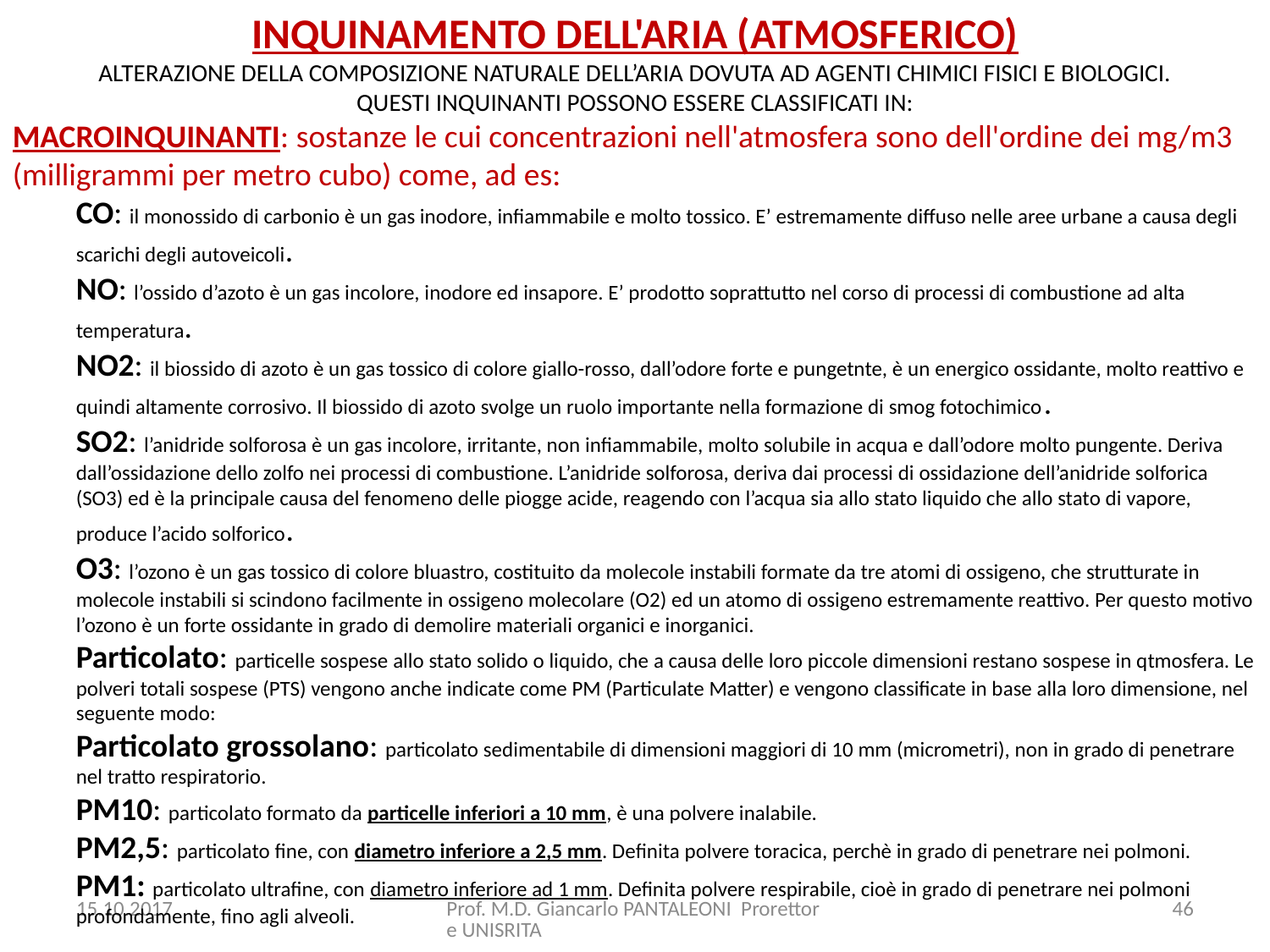

INQUINAMENTO DELL'ARIA (ATMOSFERICO)
ALTERAZIONE DELLA COMPOSIZIONE NATURALE DELL’ARIA DOVUTA AD AGENTI CHIMICI FISICI E BIOLOGICI.
QUESTI INQUINANTI POSSONO ESSERE CLASSIFICATI IN:
MACROINQUINANTI: sostanze le cui concentrazioni nell'atmosfera sono dell'ordine dei mg/m3 (milligrammi per metro cubo) come, ad es:
CO: il monossido di carbonio è un gas inodore, infiammabile e molto tossico. E’ estremamente diffuso nelle aree urbane a causa degli scarichi degli autoveicoli.
NO: l’ossido d’azoto è un gas incolore, inodore ed insapore. E’ prodotto soprattutto nel corso di processi di combustione ad alta temperatura.
NO2: il biossido di azoto è un gas tossico di colore giallo-rosso, dall’odore forte e pungetnte, è un energico ossidante, molto reattivo e quindi altamente corrosivo. Il biossido di azoto svolge un ruolo importante nella formazione di smog fotochimico.
SO2: l’anidride solforosa è un gas incolore, irritante, non infiammabile, molto solubile in acqua e dall’odore molto pungente. Deriva dall’ossidazione dello zolfo nei processi di combustione. L’anidride solforosa, deriva dai processi di ossidazione dell’anidride solforica (SO3) ed è la principale causa del fenomeno delle piogge acide, reagendo con l’acqua sia allo stato liquido che allo stato di vapore, produce l’acido solforico.
O3: l’ozono è un gas tossico di colore bluastro, costituito da molecole instabili formate da tre atomi di ossigeno, che strutturate in molecole instabili si scindono facilmente in ossigeno molecolare (O2) ed un atomo di ossigeno estremamente reattivo. Per questo motivo l’ozono è un forte ossidante in grado di demolire materiali organici e inorganici.
Particolato: particelle sospese allo stato solido o liquido, che a causa delle loro piccole dimensioni restano sospese in qtmosfera. Le polveri totali sospese (PTS) vengono anche indicate come PM (Particulate Matter) e vengono classificate in base alla loro dimensione, nel seguente modo:
Particolato grossolano: particolato sedimentabile di dimensioni maggiori di 10 mm (micrometri), non in grado di penetrare nel tratto respiratorio.
PM10: particolato formato da particelle inferiori a 10 mm, è una polvere inalabile.
PM2,5: particolato fine, con diametro inferiore a 2,5 mm. Definita polvere toracica, perchè in grado di penetrare nei polmoni.
PM1: particolato ultrafine, con diametro inferiore ad 1 mm. Definita polvere respirabile, cioè in grado di penetrare nei polmoni profondamente, fino agli alveoli.
15.10.2017
Prof. M.D. Giancarlo PANTALEONI  Prorettore UNISRITA
46